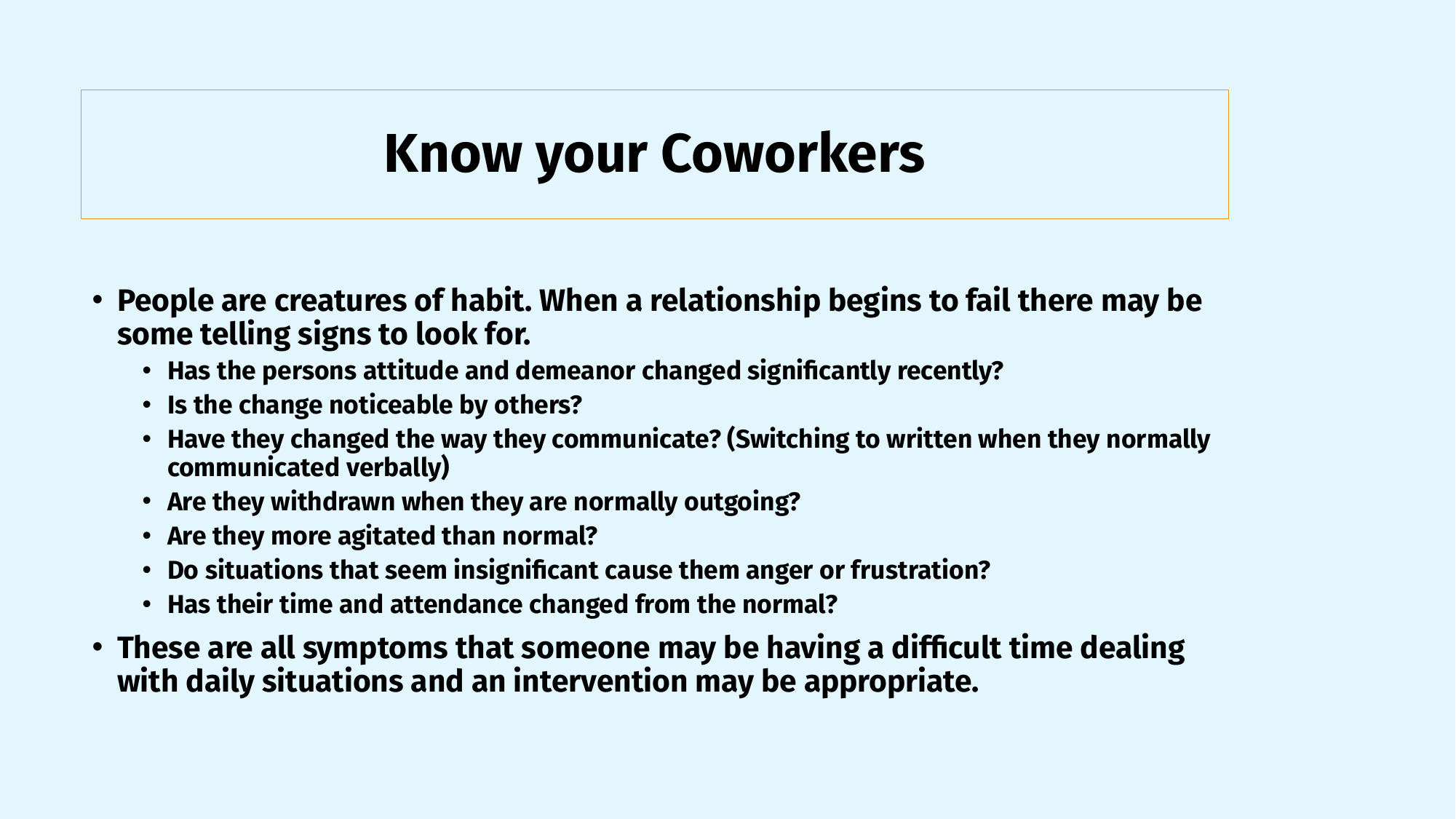

# Know your Coworkers
People are creatures of habit. When a relationship begins to fail there may be some telling signs to look for.
Has the persons attitude and demeanor changed significantly recently?
Is the change noticeable by others?
Have they changed the way they communicate? (Switching to written when they normally communicated verbally)
Are they withdrawn when they are normally outgoing?
Are they more agitated than normal?
Do situations that seem insignificant cause them anger or frustration?
Has their time and attendance changed from the normal?
These are all symptoms that someone may be having a difficult time dealing with daily situations and an intervention may be appropriate.